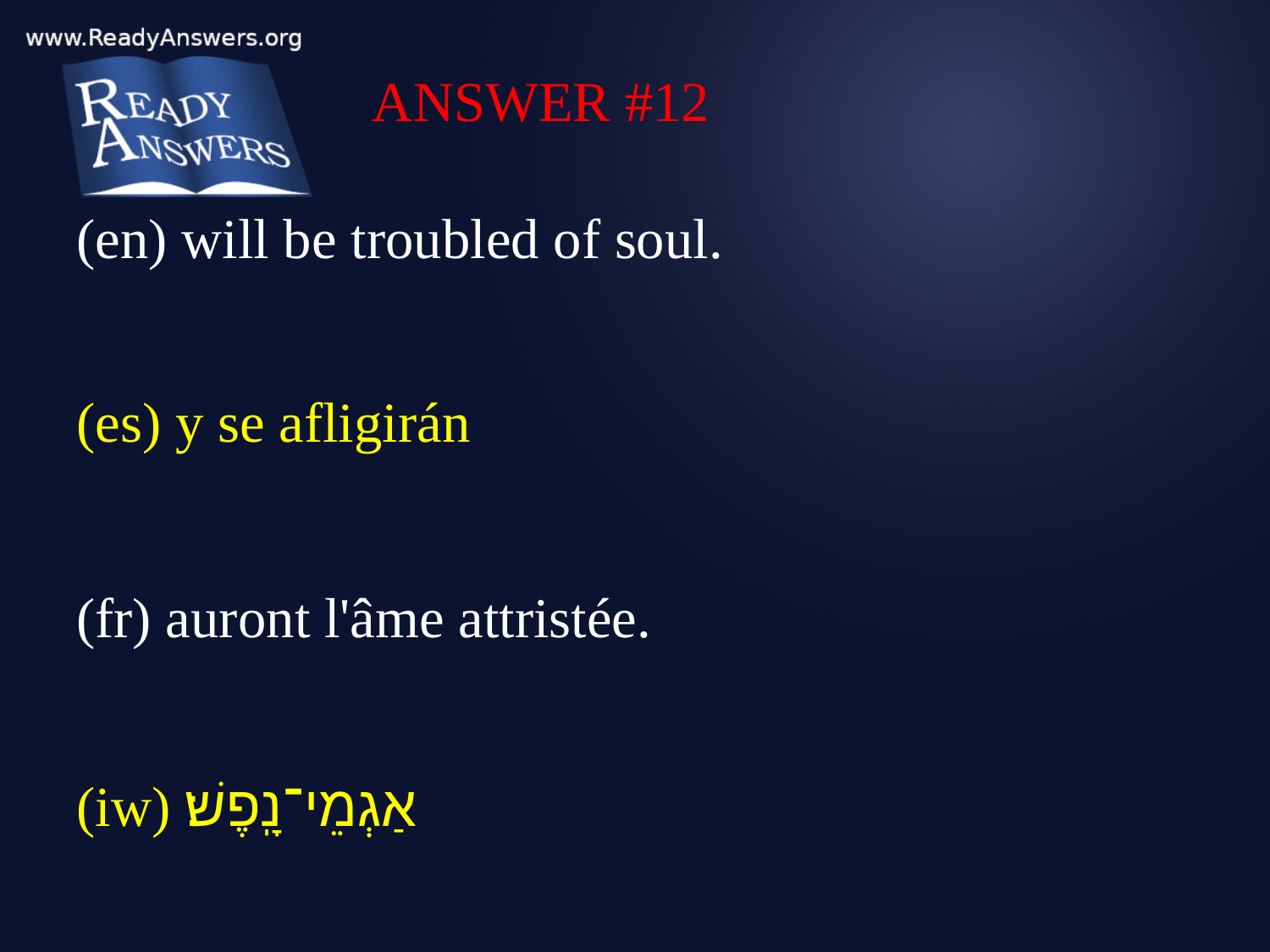

ANSWER #12
(en) will be troubled of soul.
(es) y se afligirán
(fr) auront l'âme attristée.
(iw) אַגְמֵי־נָֽפֶשׁ׃